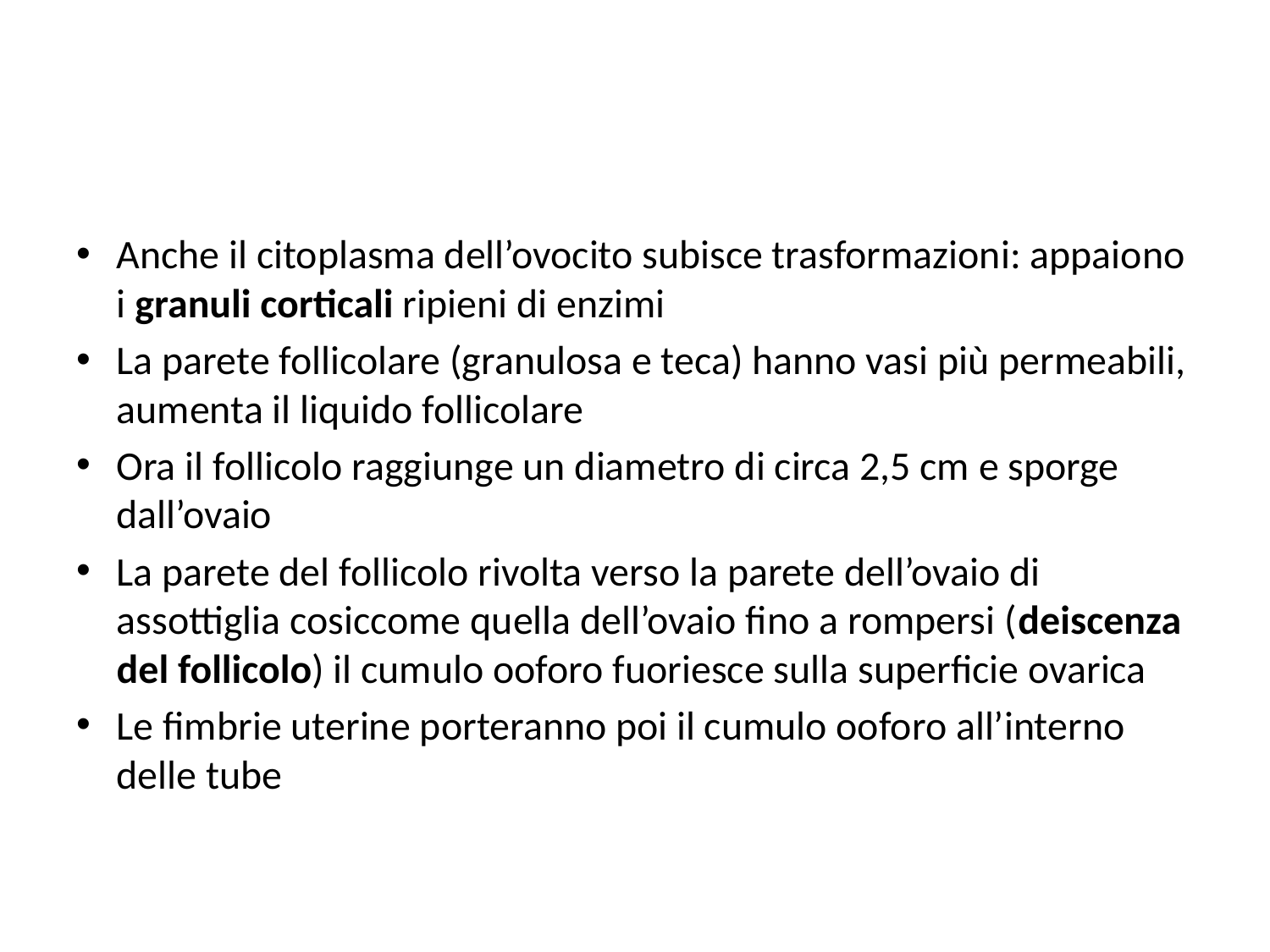

#
Anche il citoplasma dell’ovocito subisce trasformazioni: appaiono i granuli corticali ripieni di enzimi
La parete follicolare (granulosa e teca) hanno vasi più permeabili, aumenta il liquido follicolare
Ora il follicolo raggiunge un diametro di circa 2,5 cm e sporge dall’ovaio
La parete del follicolo rivolta verso la parete dell’ovaio di assottiglia cosiccome quella dell’ovaio fino a rompersi (deiscenza del follicolo) il cumulo ooforo fuoriesce sulla superficie ovarica
Le fimbrie uterine porteranno poi il cumulo ooforo all’interno delle tube